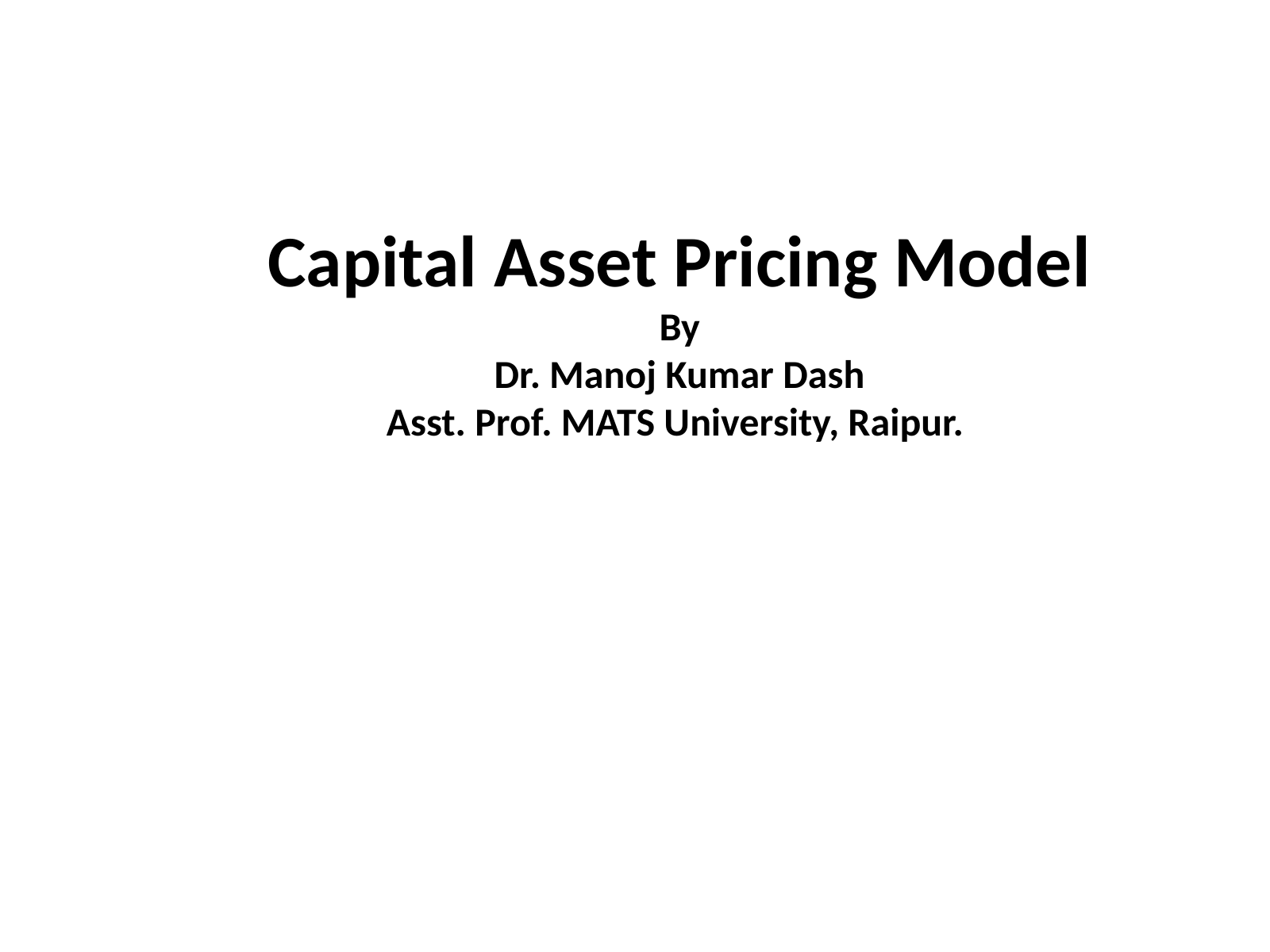

Capital Asset Pricing Model
By
Dr. Manoj Kumar Dash
Asst. Prof. MATS University, Raipur.